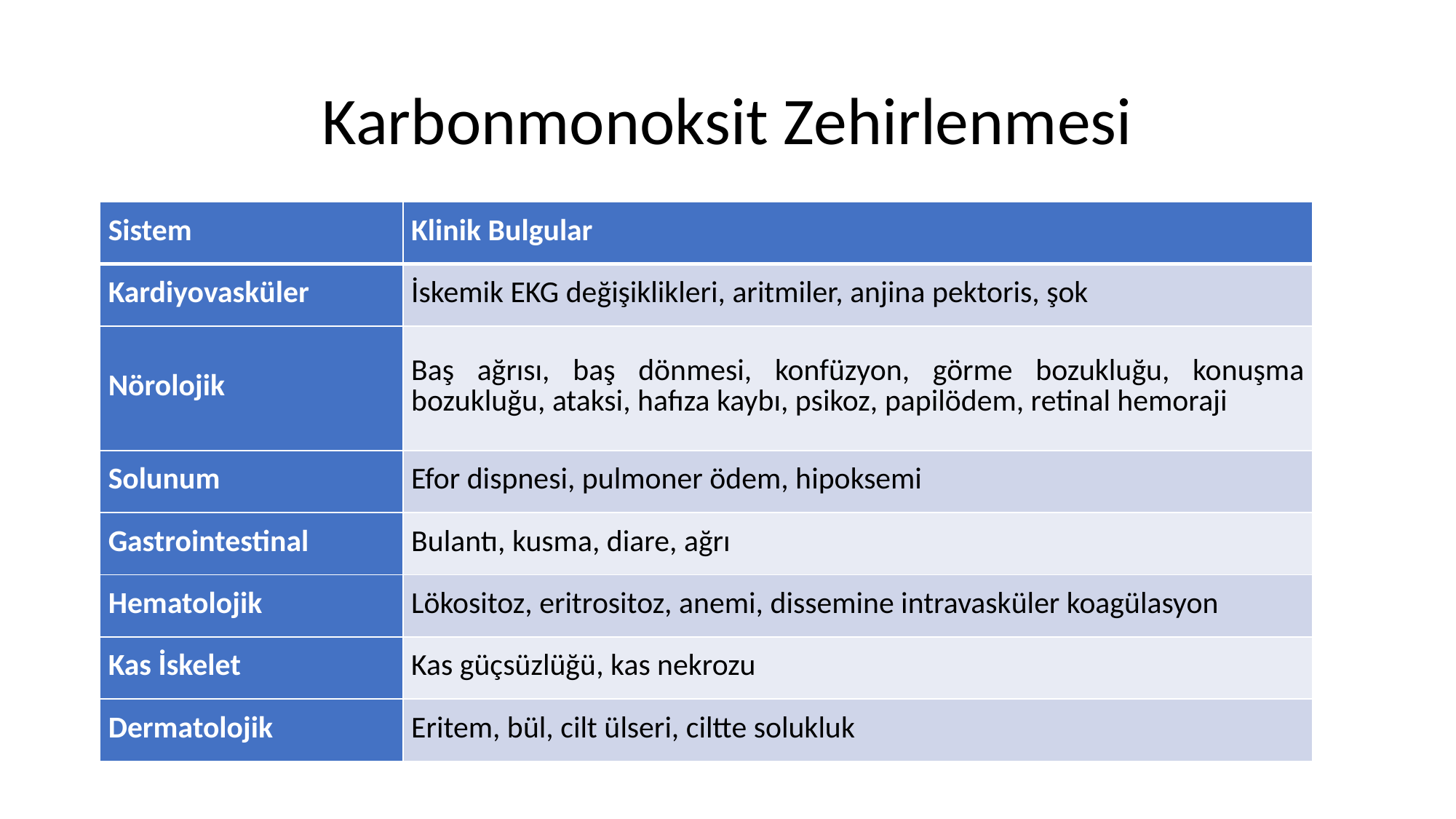

# Karbonmonoksit Zehirlenmesi
| Sistem | Klinik Bulgular |
| --- | --- |
| Kardiyovasküler | İskemik EKG değişiklikleri, aritmiler, anjina pektoris, şok |
| Nörolojik | Baş ağrısı, baş dönmesi, konfüzyon, görme bozukluğu, konuşma bozukluğu, ataksi, hafıza kaybı, psikoz, papilödem, retinal hemoraji |
| Solunum | Efor dispnesi, pulmoner ödem, hipoksemi |
| Gastrointestinal | Bulantı, kusma, diare, ağrı |
| Hematolojik | Lökositoz, eritrositoz, anemi, dissemine intravasküler koagülasyon |
| Kas İskelet | Kas güçsüzlüğü, kas nekrozu |
| Dermatolojik | Eritem, bül, cilt ülseri, ciltte solukluk |